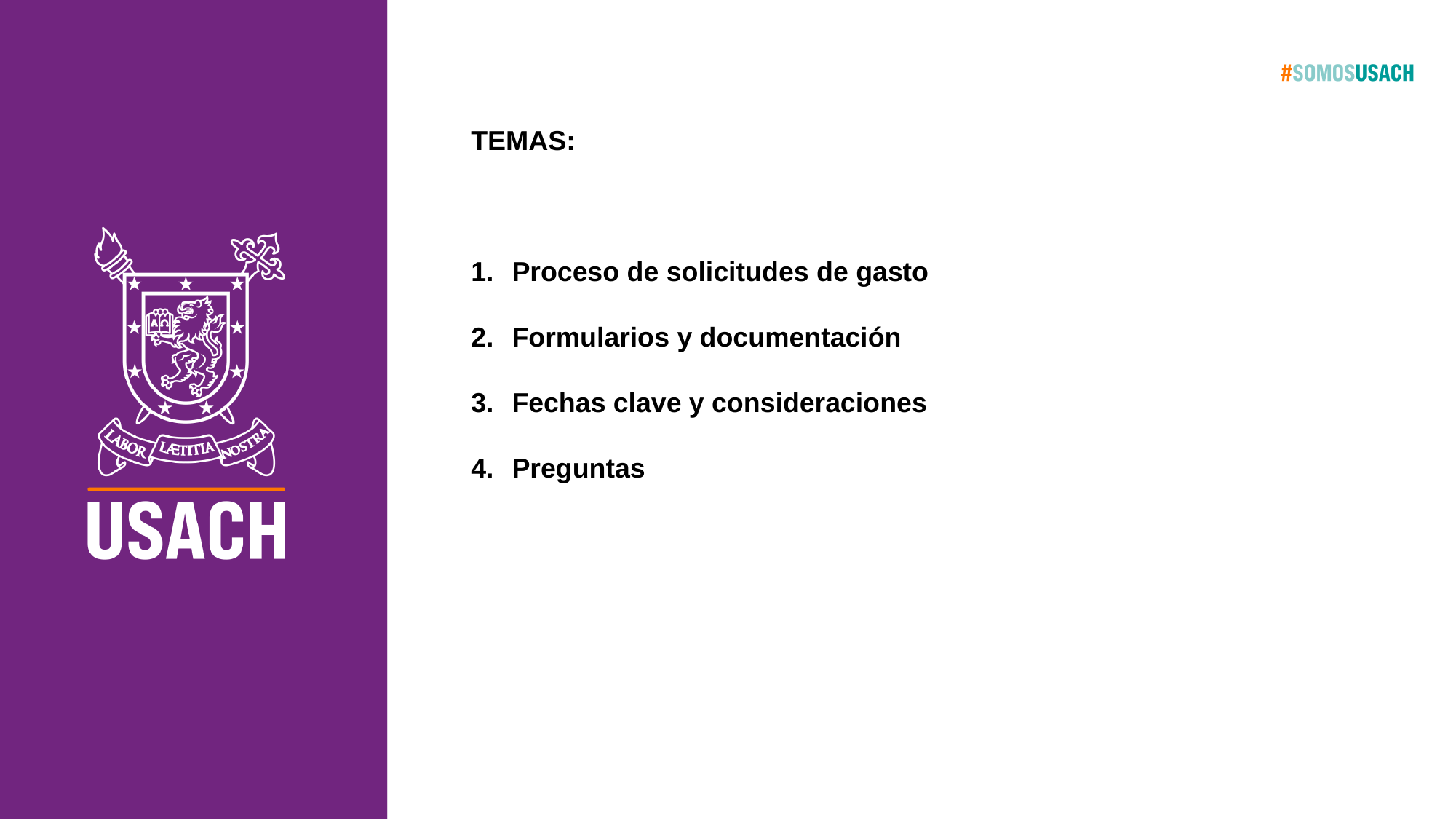

TEMAS:
Proceso de solicitudes de gasto
Formularios y documentación
Fechas clave y consideraciones
Preguntas